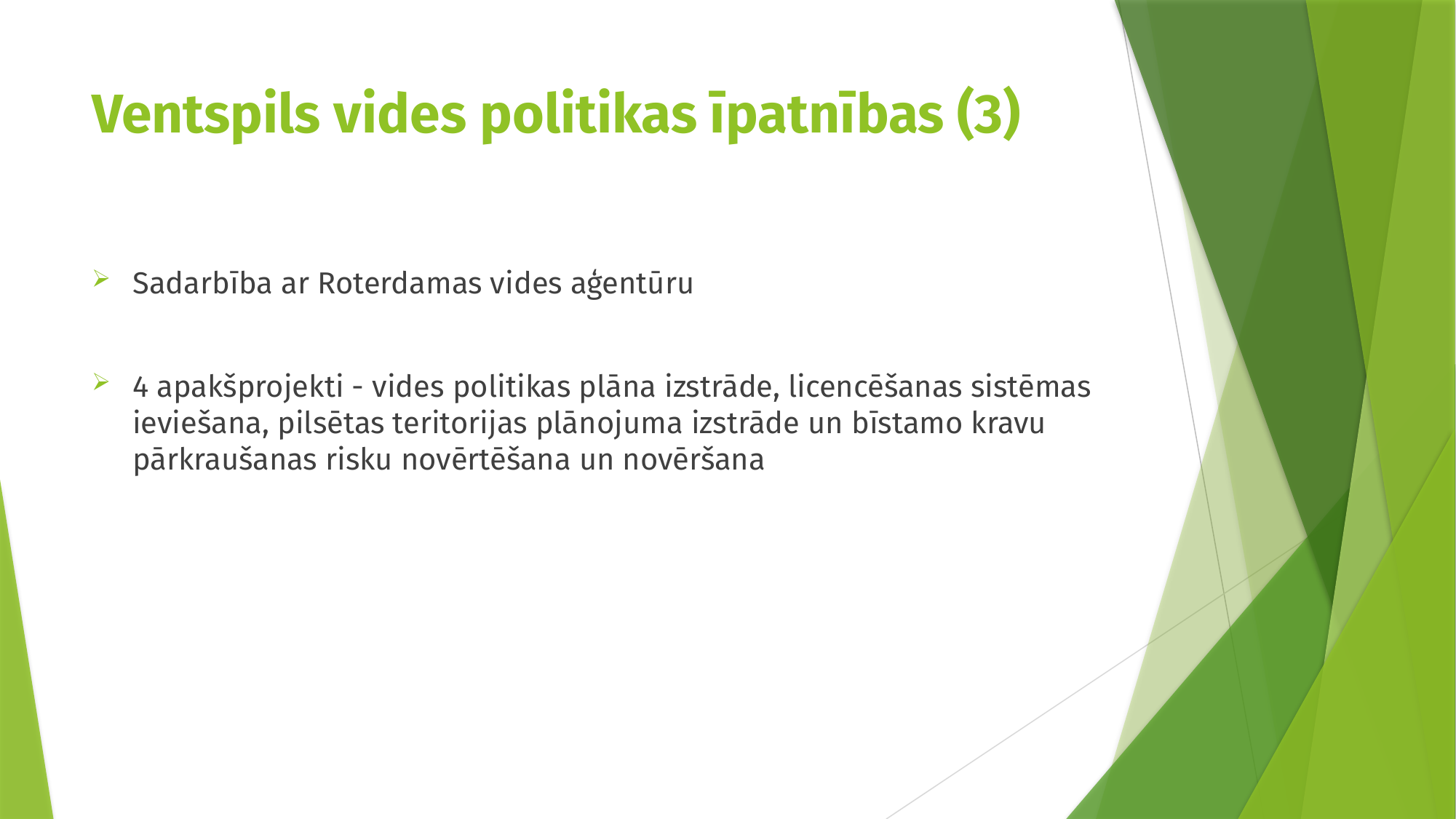

# Ventspils vides politikas īpatnības (3)
Sadarbība ar Roterdamas vides aģentūru

4 apakšprojekti - vides politikas plāna izstrāde, licencēšanas sistēmas ieviešana, pilsētas teritorijas plānojuma izstrāde un bīstamo kravu pārkraušanas risku novērtēšana un novēršana